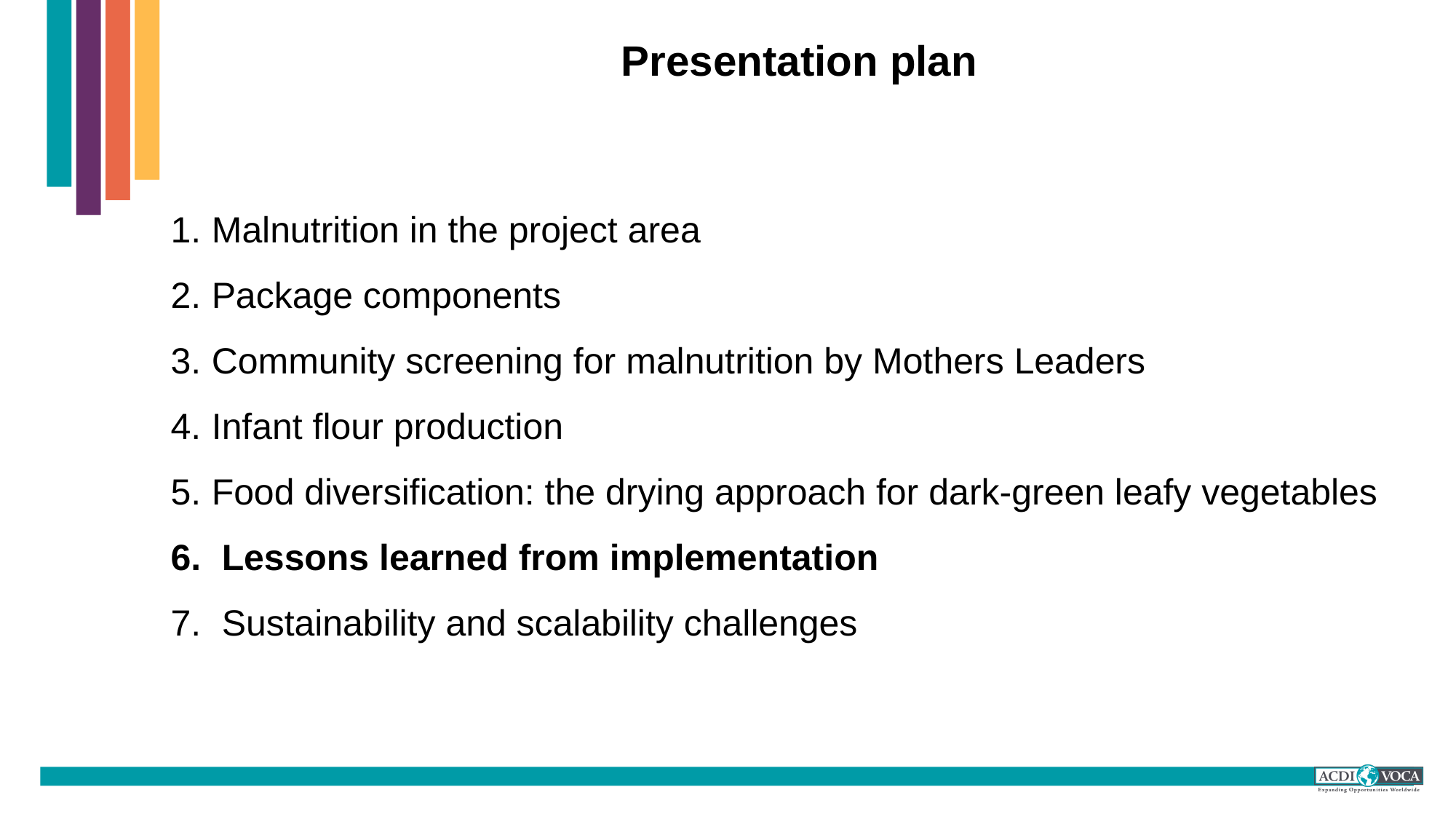

# Presentation plan

Malnutrition in the project area
Package components
Community screening for malnutrition by Mothers Leaders
Infant flour production
Food diversification: the drying approach for dark-green leafy vegetables
 Lessons learned from implementation
 Sustainability and scalability challenges